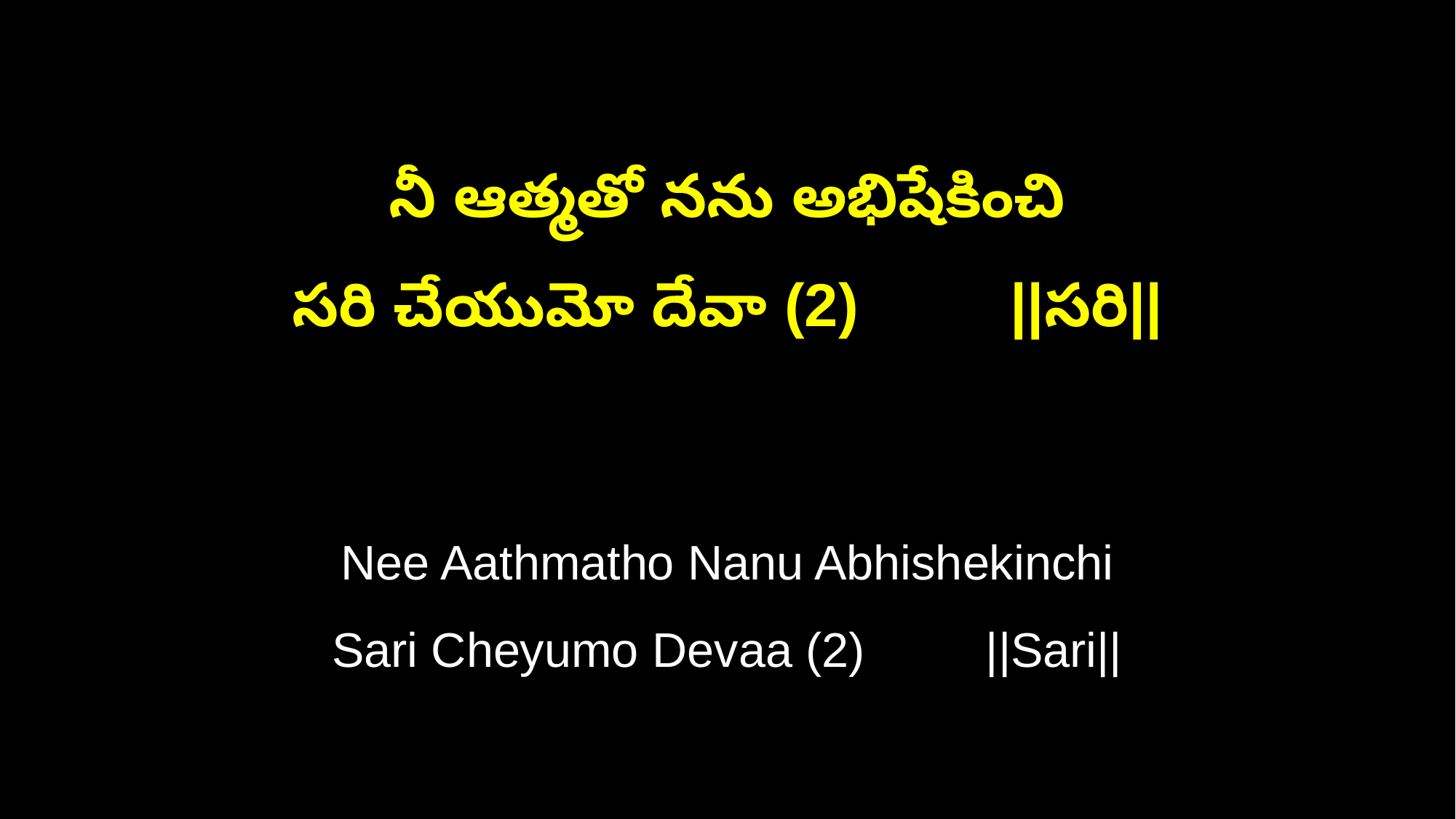

నీ ఆత్మతో నను అభిషేకించి
సరి చేయుమో దేవా (2)         ||సరి||
Nee Aathmatho Nanu Abhishekinchi
Sari Cheyumo Devaa (2)         ||Sari||